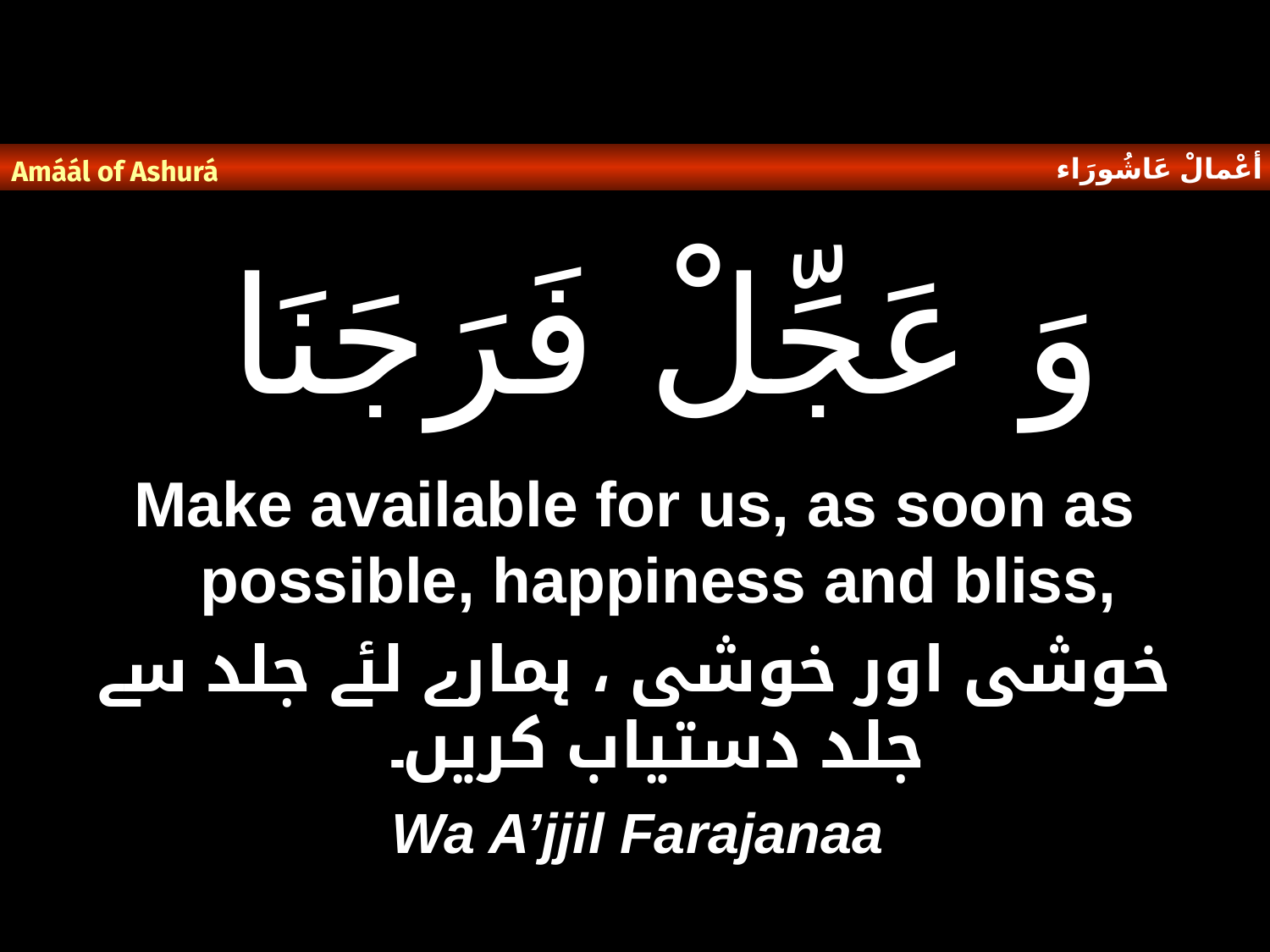

أعْمالْ عَاشُورَاء
Amáál of Ashurá
# وَ عَجِّلْ فَرَجَنَا
Make available for us, as soon as possible, happiness and bliss,
خوشی اور خوشی ، ہمارے لئے جلد سے جلد دستیاب کریں۔

Wa A’jjil Farajanaa